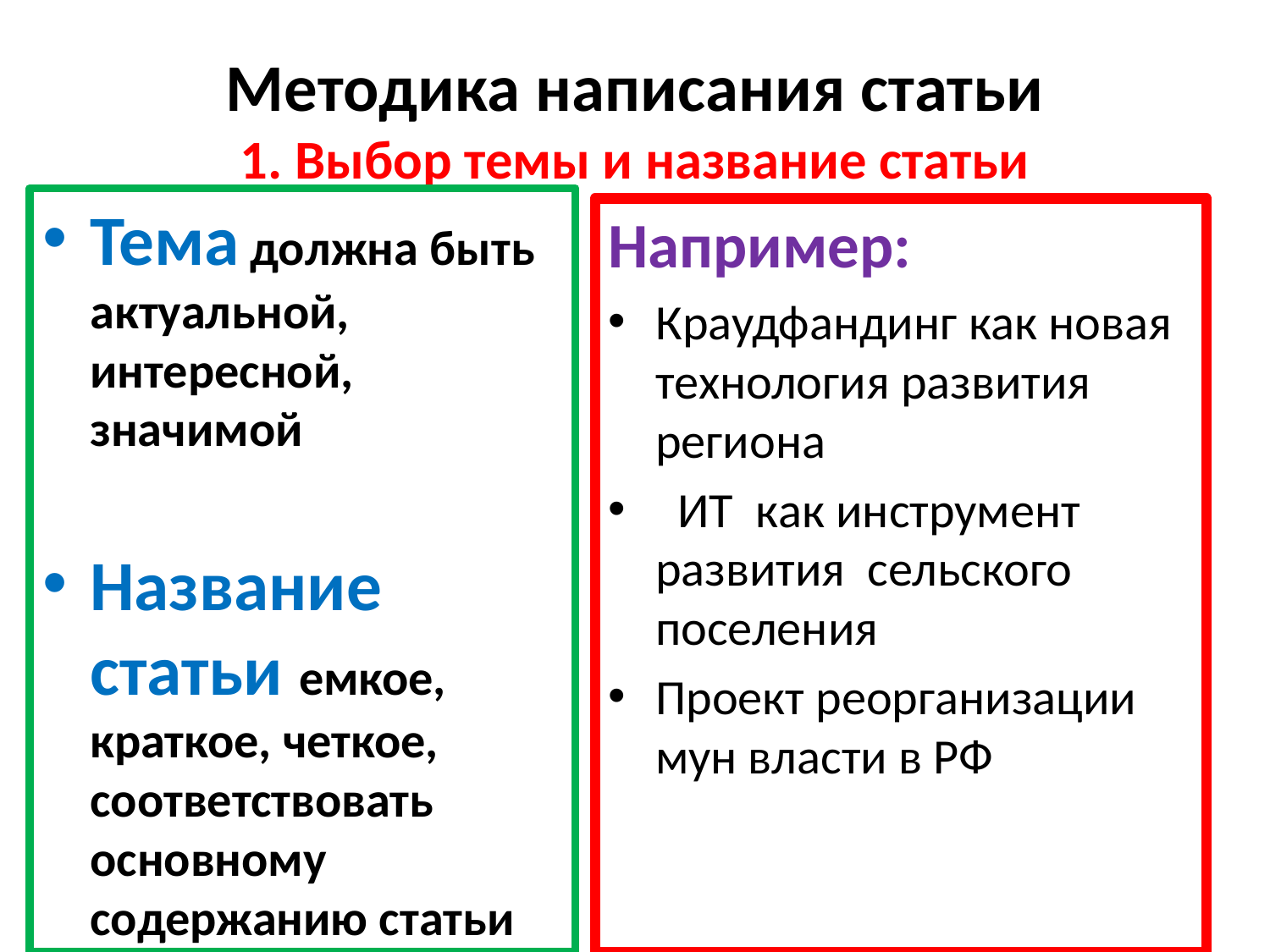

# Методика написания статьи 1. Выбор темы и название статьи
Тема должна быть актуальной, интересной, значимой

Название статьи емкое, краткое, четкое, соответствовать основному содержанию статьи

Например:
Краудфандинг как новая технология развития региона
  ИТ  как инструмент развития  сельского поселения
Проект реорганизации мун власти в РФ